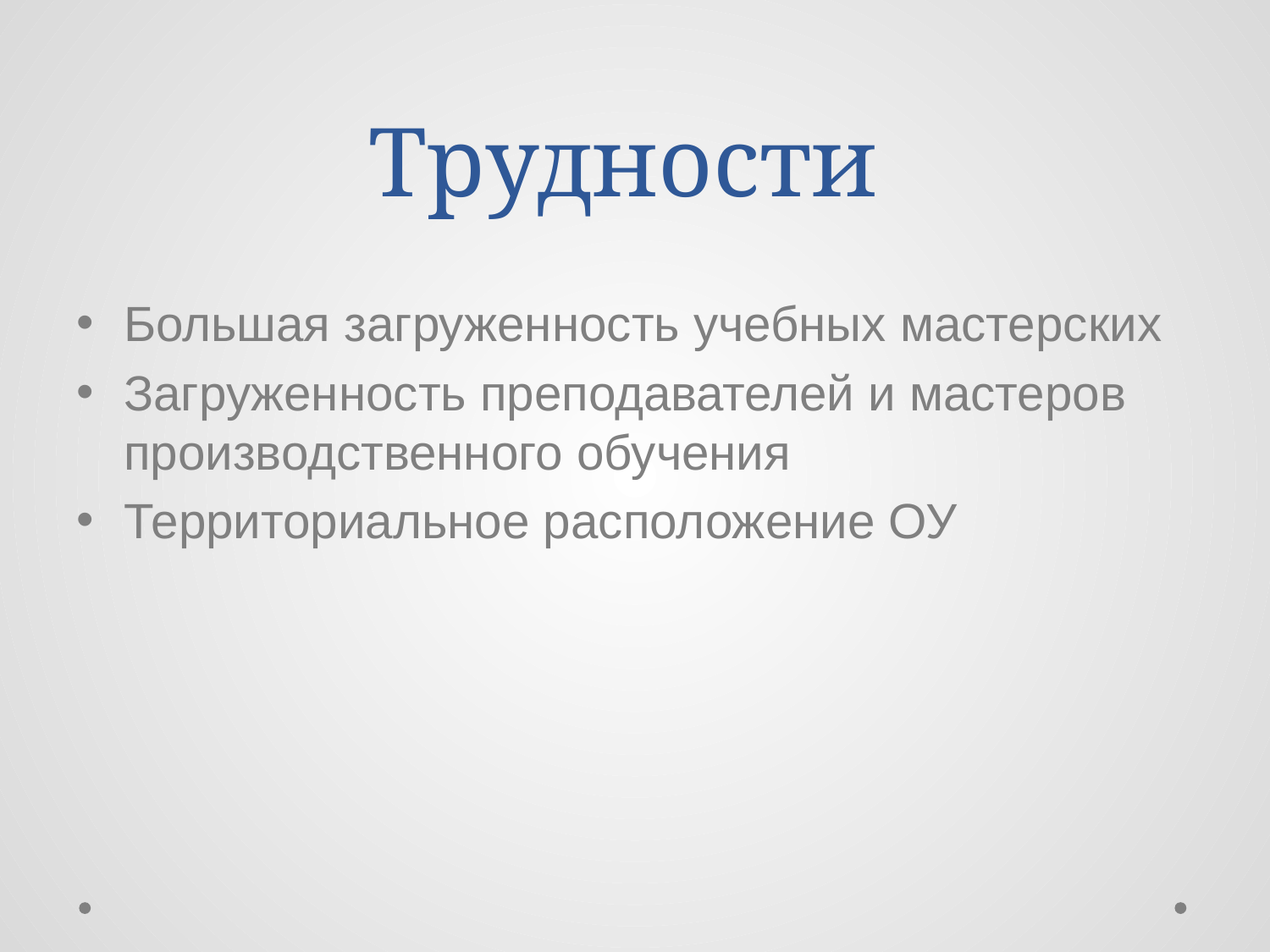

# Трудности
Большая загруженность учебных мастерских
Загруженность преподавателей и мастеров производственного обучения
Территориальное расположение ОУ